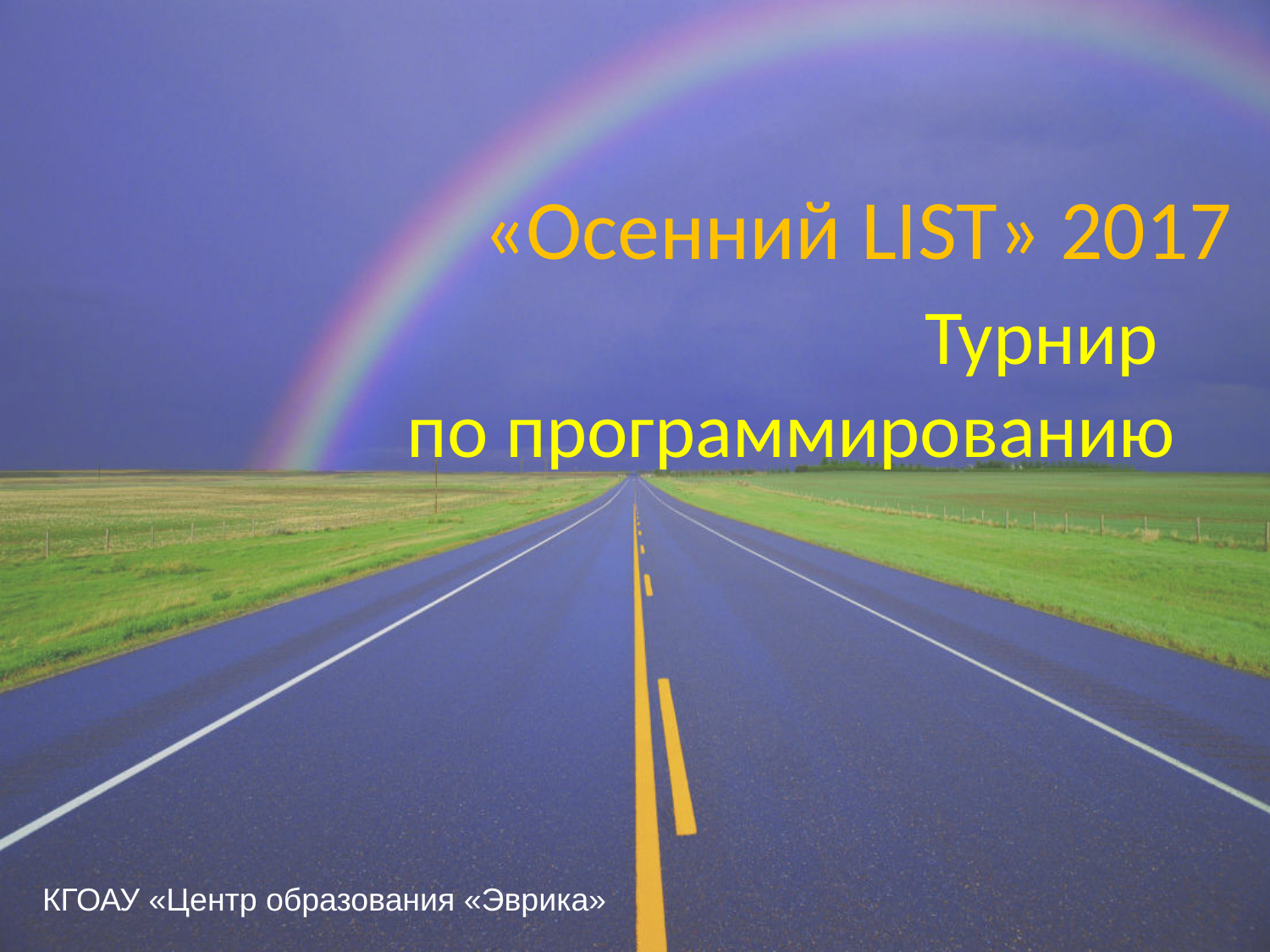

«Осенний LIST» 2017
# Турнир по программированию
КГОАУ «Центр образования «Эврика»